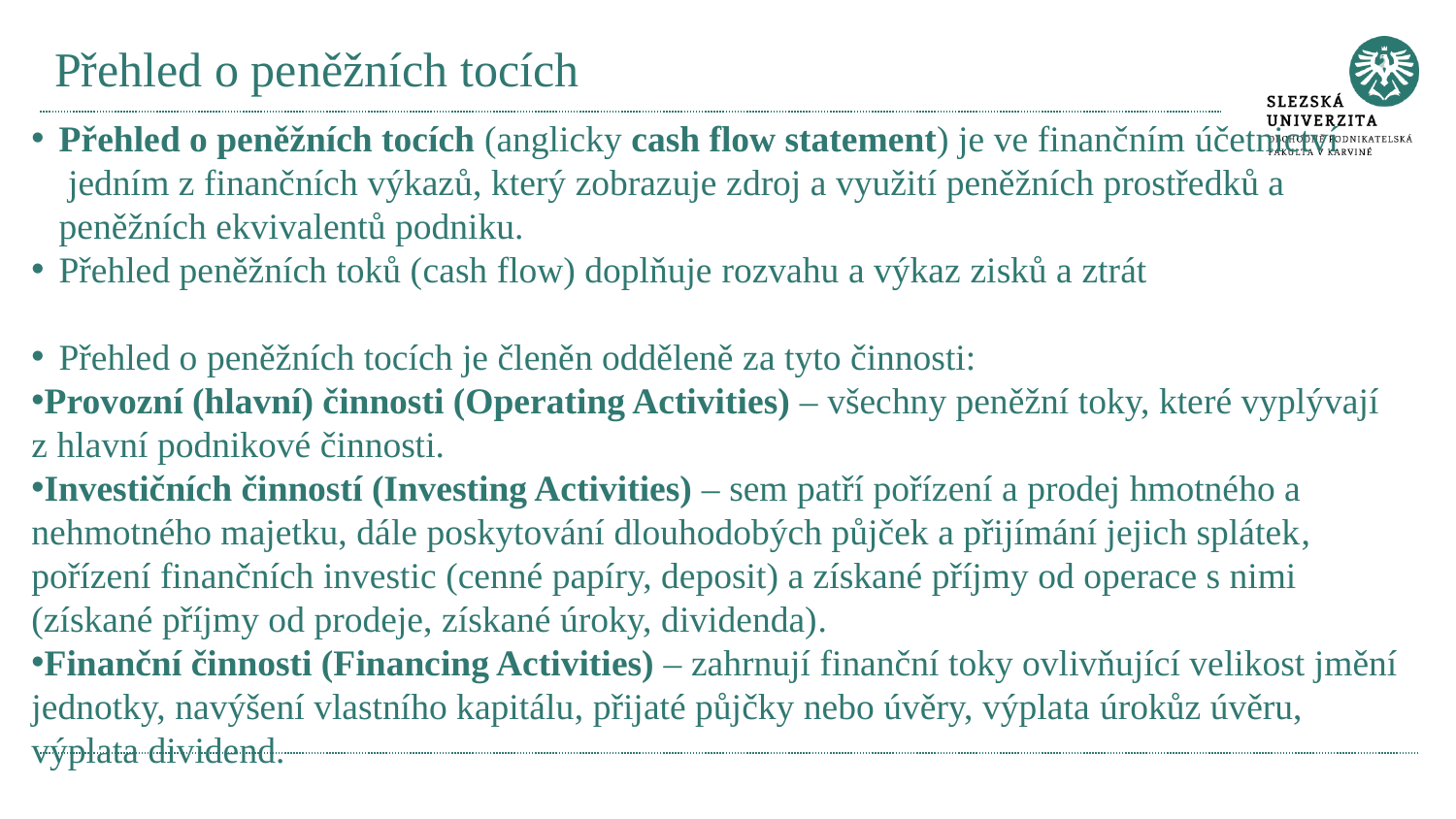

# Přehled o peněžních tocích
Přehled o peněžních tocích (anglicky cash flow statement) je ve finančním účetnictví jedním z finančních výkazů, který zobrazuje zdroj a využití peněžních prostředků a peněžních ekvivalentů podniku.
Přehled peněžních toků (cash flow) doplňuje rozvahu a výkaz zisků a ztrát

Přehled o peněžních tocích je členěn odděleně za tyto činnosti:
Provozní (hlavní) činnosti (Operating Activities) – všechny peněžní toky, které vyplývají z hlavní podnikové činnosti.
Investičních činností (Investing Activities) – sem patří pořízení a prodej hmotného a nehmotného majetku, dále poskytování dlouhodobých půjček a přijímání jejich splátek, pořízení finančních investic (cenné papíry, deposit) a získané příjmy od operace s nimi (získané příjmy od prodeje, získané úroky, dividenda).
Finanční činnosti (Financing Activities) – zahrnují finanční toky ovlivňující velikost jmění jednotky, navýšení vlastního kapitálu, přijaté půjčky nebo úvěry, výplata úrokůz úvěru, výplata dividend.